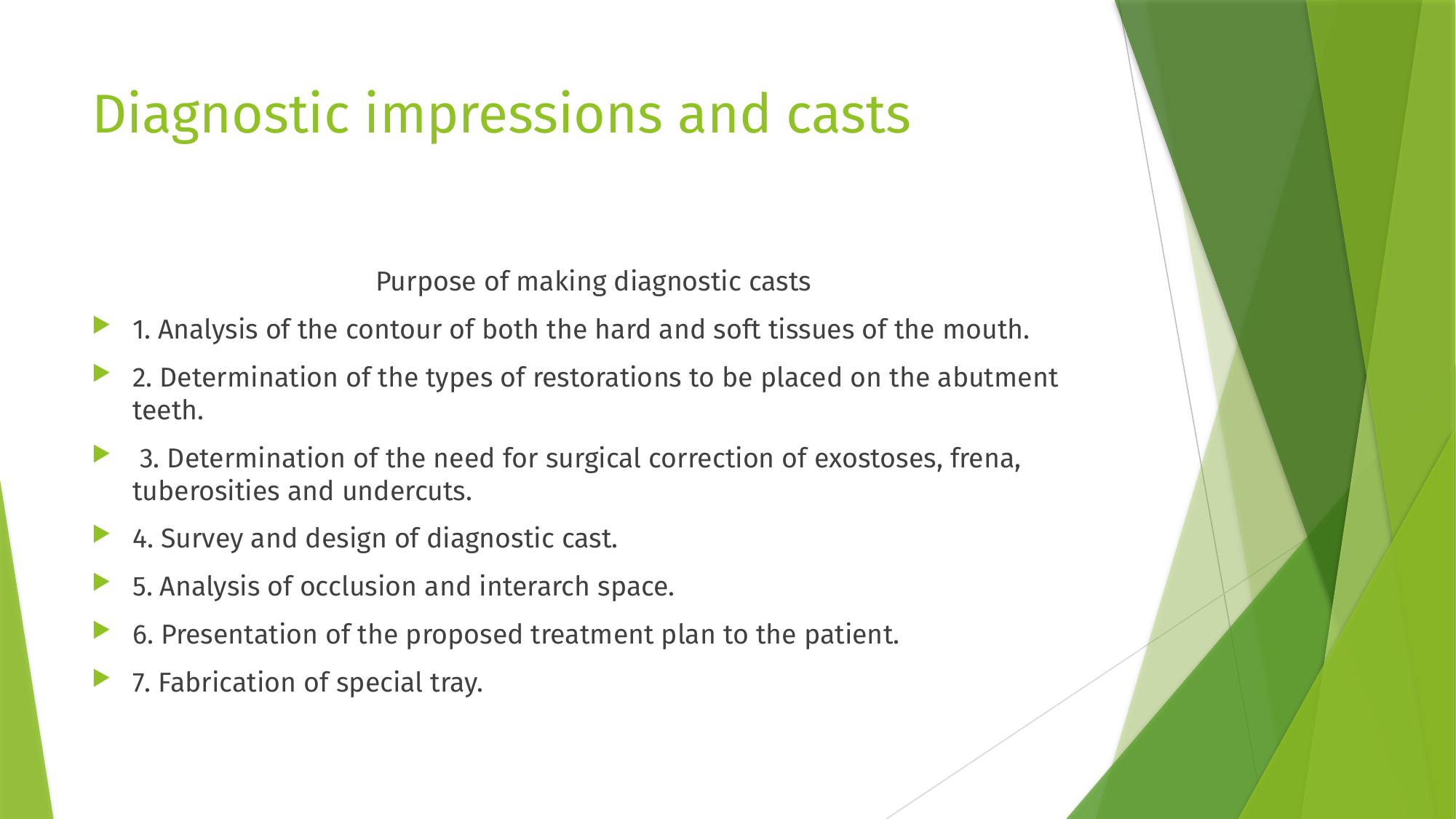

# Diagnostic impressions and casts
Purpose of making diagnostic casts
1. Analysis of the contour of both the hard and soft tissues of the mouth.
2. Determination of the types of restorations to be placed on the abutment teeth.
 3. Determination of the need for surgical correction of exostoses, frena, tuberosities and undercuts.
4. Survey and design of diagnostic cast.
5. Analysis of occlusion and interarch space.
6. Presentation of the proposed treatment plan to the patient.
7. Fabrication of special tray.